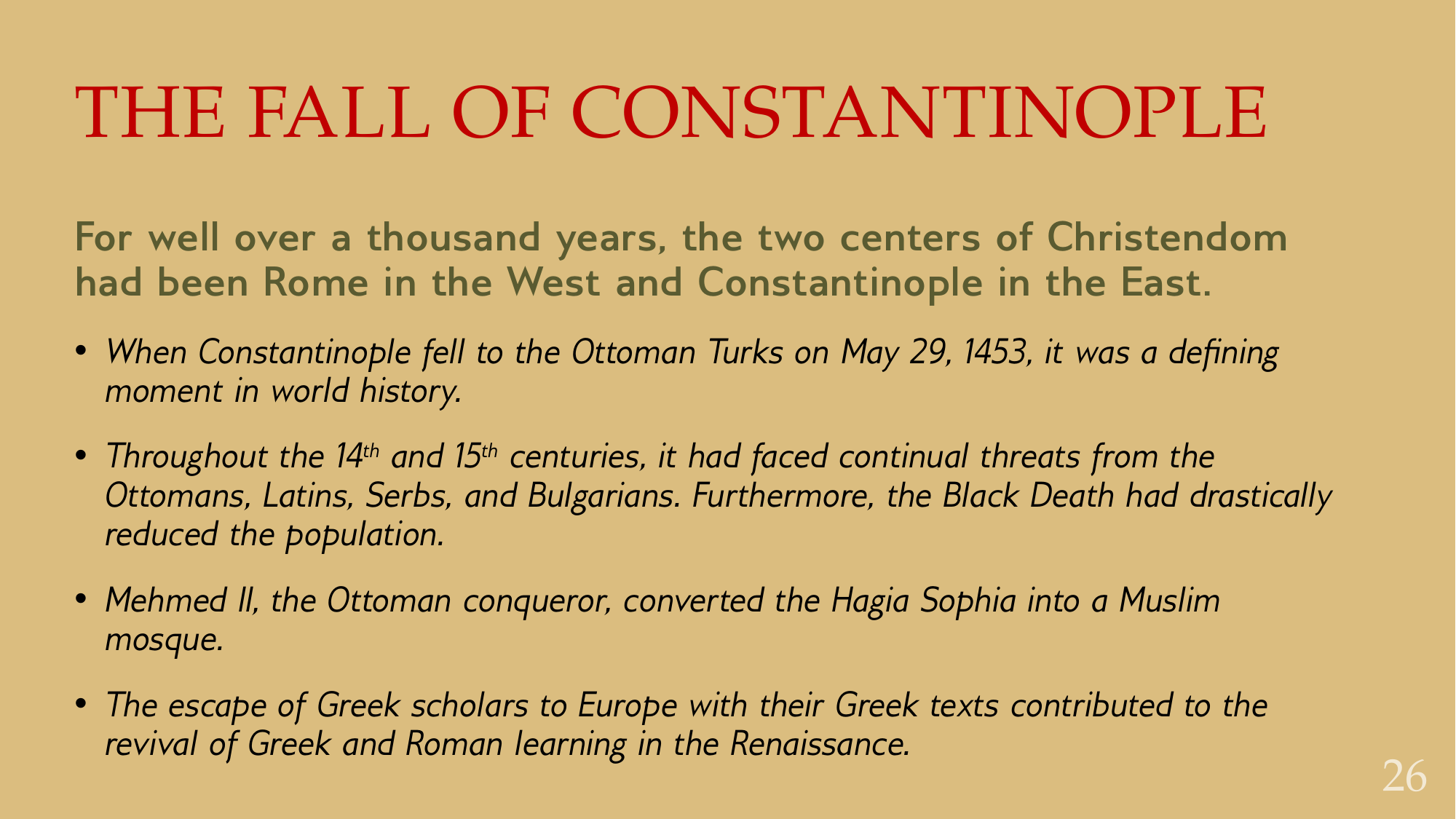

# the Fall of constantinopLE
For well over a thousand years, the two centers of Christendom had been Rome in the West and Constantinople in the East.
When Constantinople fell to the Ottoman Turks on May 29, 1453, it was a defining moment in world history.
Throughout the 14th and 15th centuries, it had faced continual threats from the Ottomans, Latins, Serbs, and Bulgarians. Furthermore, the Black Death had drastically reduced the population.
Mehmed II, the Ottoman conqueror, converted the Hagia Sophia into a Muslim mosque.
The escape of Greek scholars to Europe with their Greek texts contributed to the revival of Greek and Roman learning in the Renaissance.

26